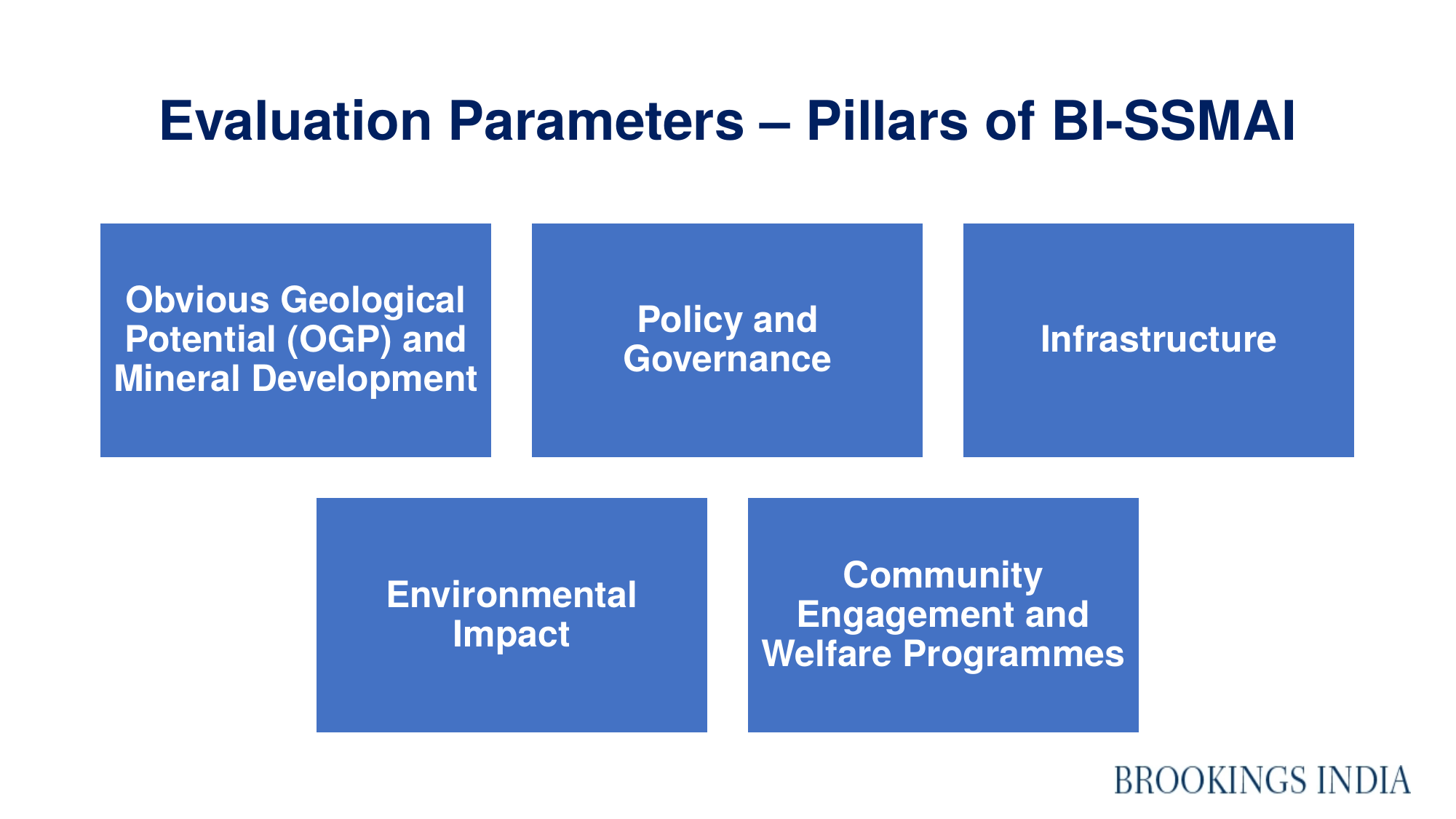

# Evaluation Parameters – Pillars of BI-SSMAI
Obvious Geological Potential (OGP) and Mineral Development
Policy and Governance
Infrastructure
Environmental Impact
Community Engagement and Welfare Programmes